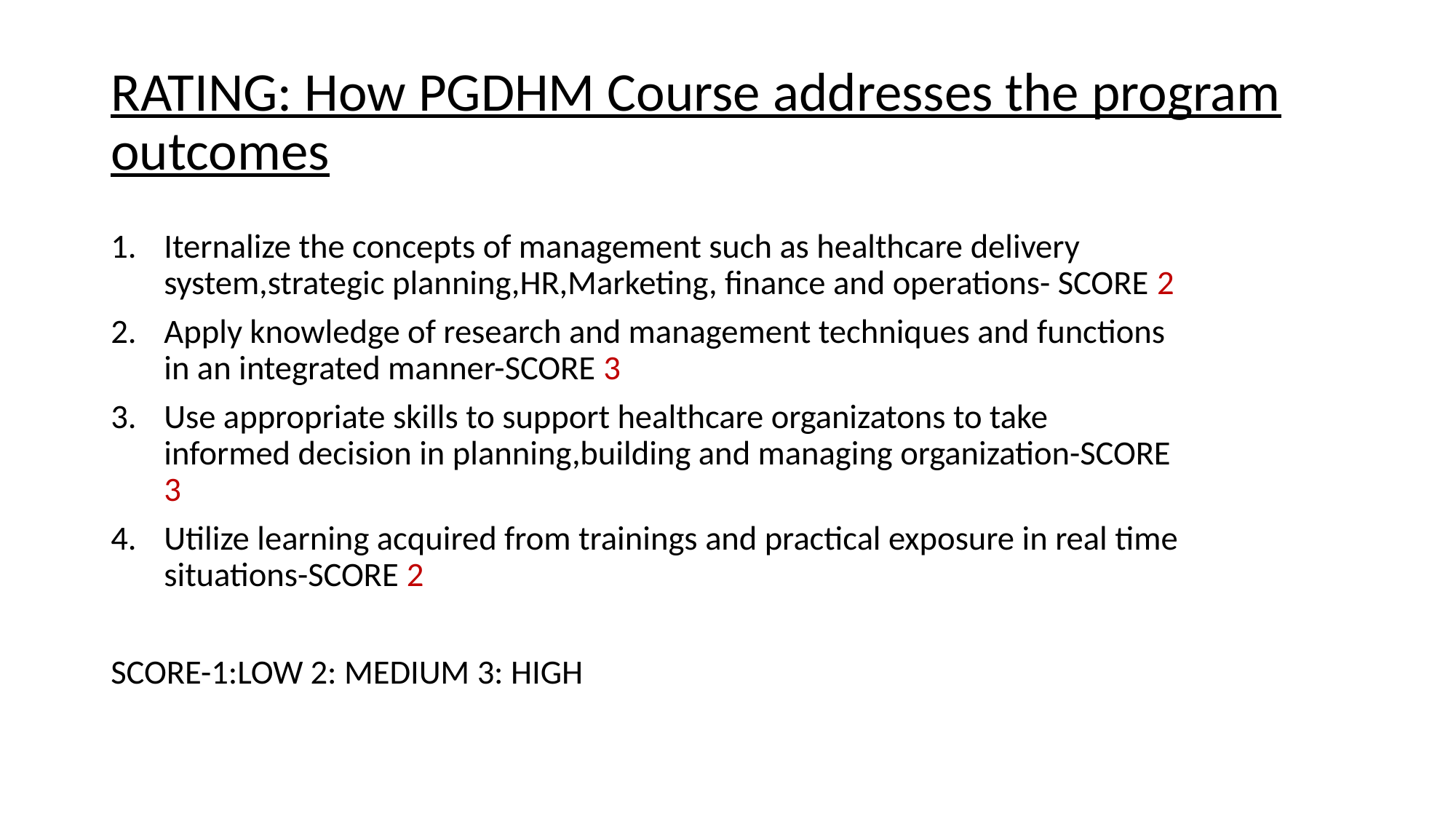

# RATING: How PGDHM Course addresses the program outcomes
Iternalize the concepts of management such as healthcare delivery system,strategic planning,HR,Marketing, finance and operations- SCORE 2
Apply knowledge of research and management techniques and functions in an integrated manner-SCORE 3
Use appropriate skills to support healthcare organizatons to take informed decision in planning,building and managing organization-SCORE 3
Utilize learning acquired from trainings and practical exposure in real time situations-SCORE 2

SCORE-1:LOW 2: MEDIUM 3: HIGH